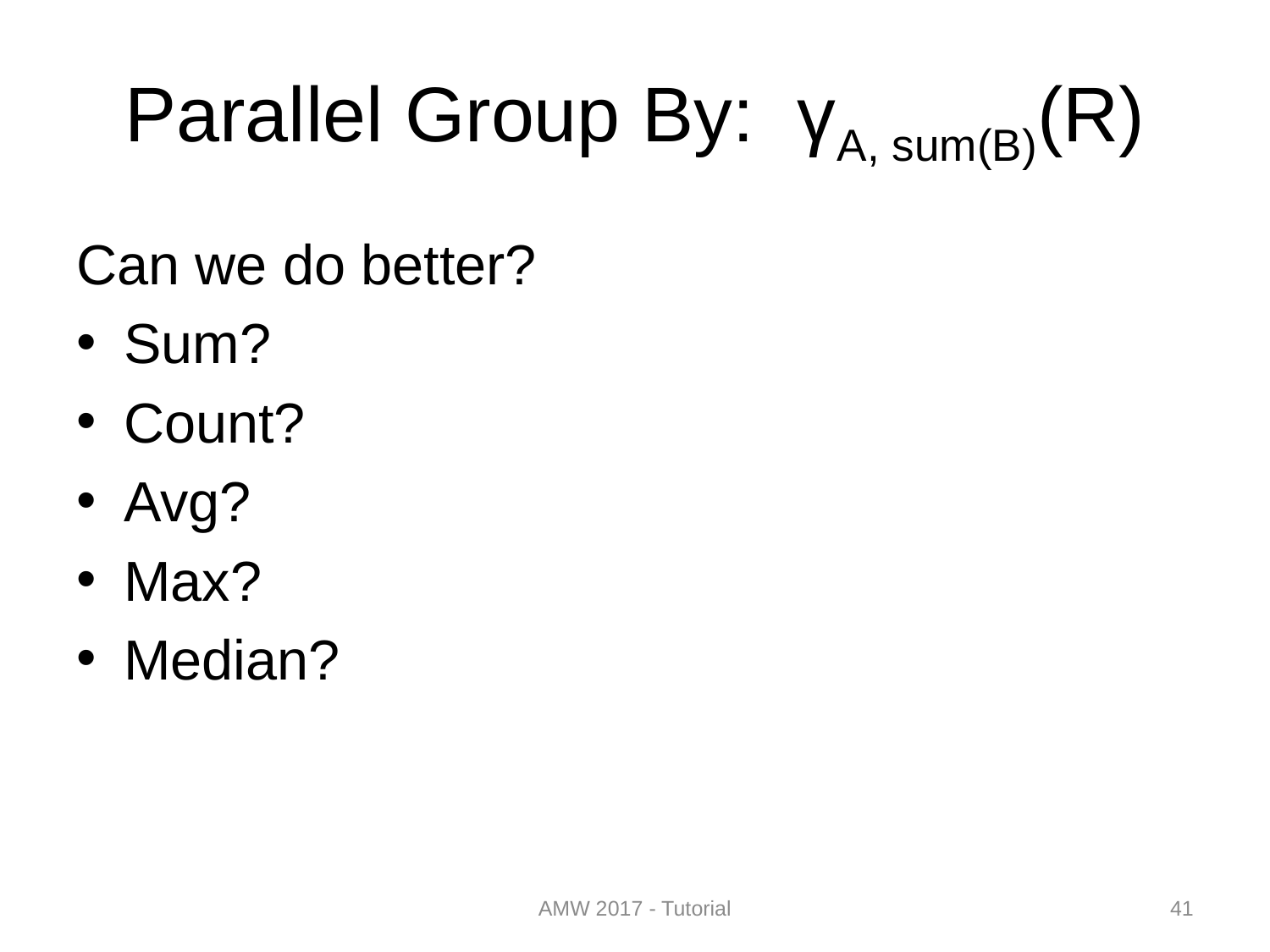

# Parallel Group By:  γA, sum(B)(R)
Can we do better?
Sum?
Count?
Avg?
Max?
Median?

AMW 2017 - Tutorial
41